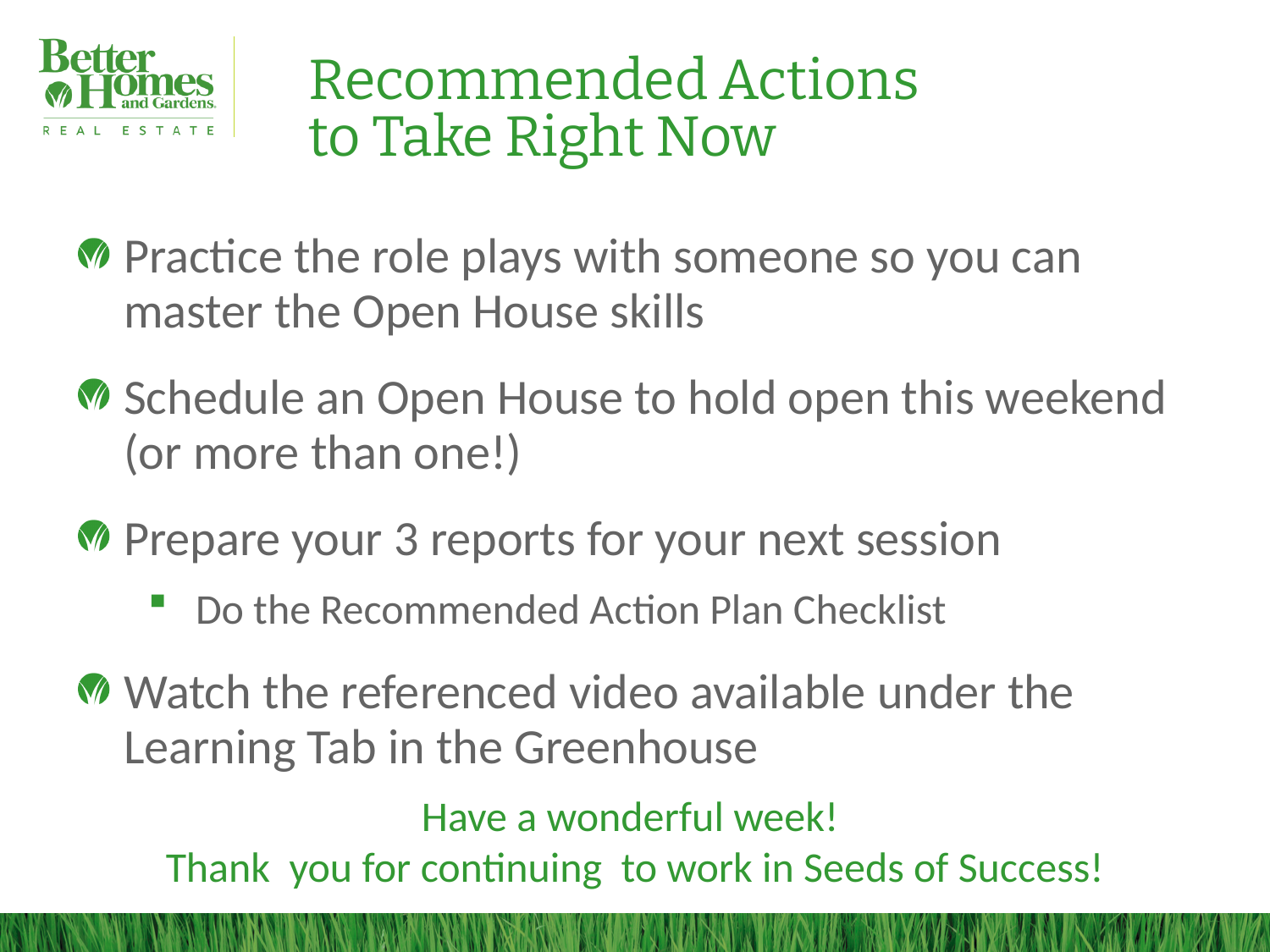

# Recommended Actions to Take Right Now
Practice the role plays with someone so you can master the Open House skills
Schedule an Open House to hold open this weekend (or more than one!)
Prepare your 3 reports for your next session
Do the Recommended Action Plan Checklist
Watch the referenced video available under the Learning Tab in the Greenhouse
Have a wonderful week!
Thank  you for continuing  to work in Seeds of Success!